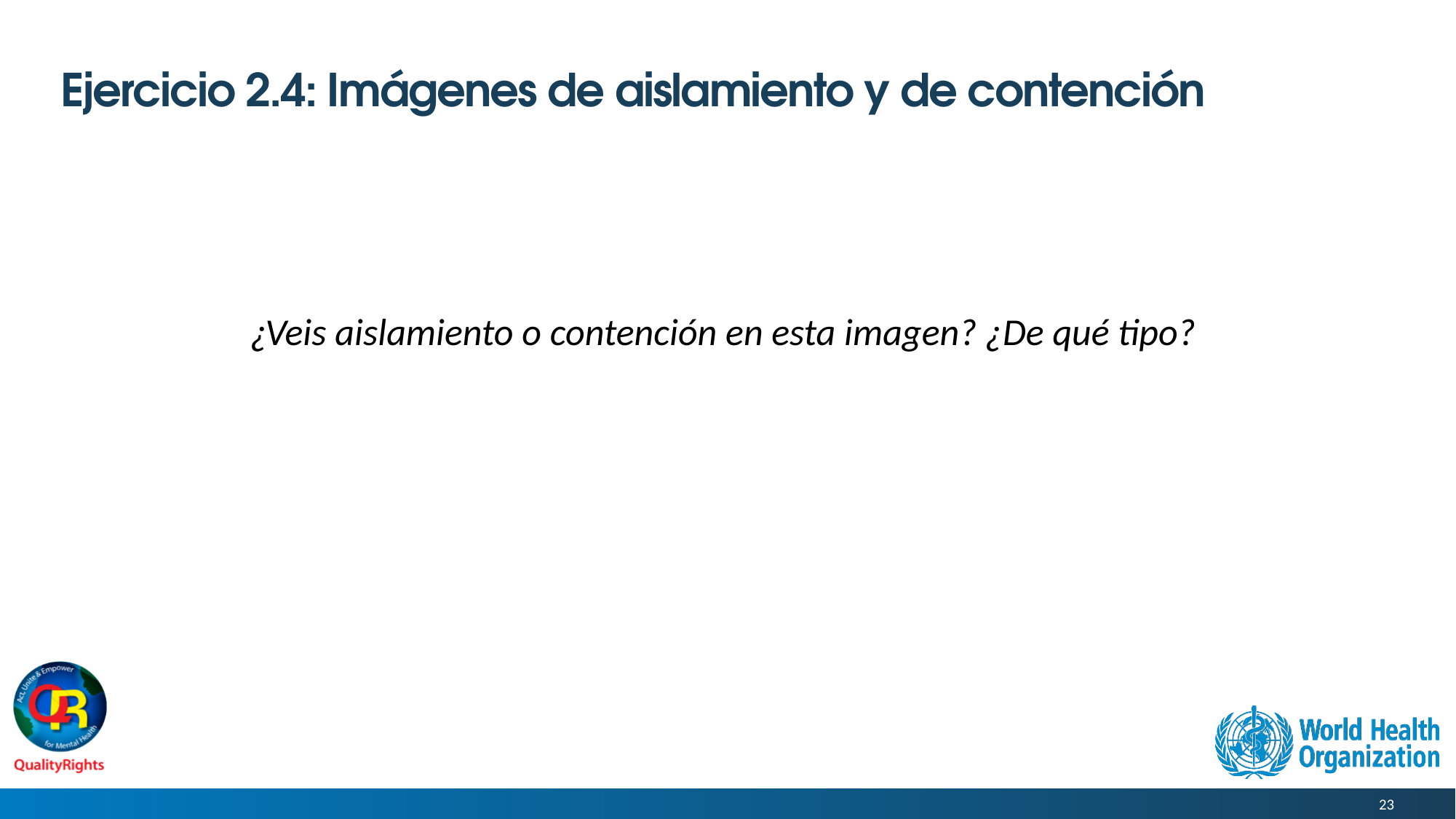

# Ejercicio 2.4: Imágenes de aislamiento y de contención

¿Veis aislamiento o contención en esta imagen? ¿De qué tipo?